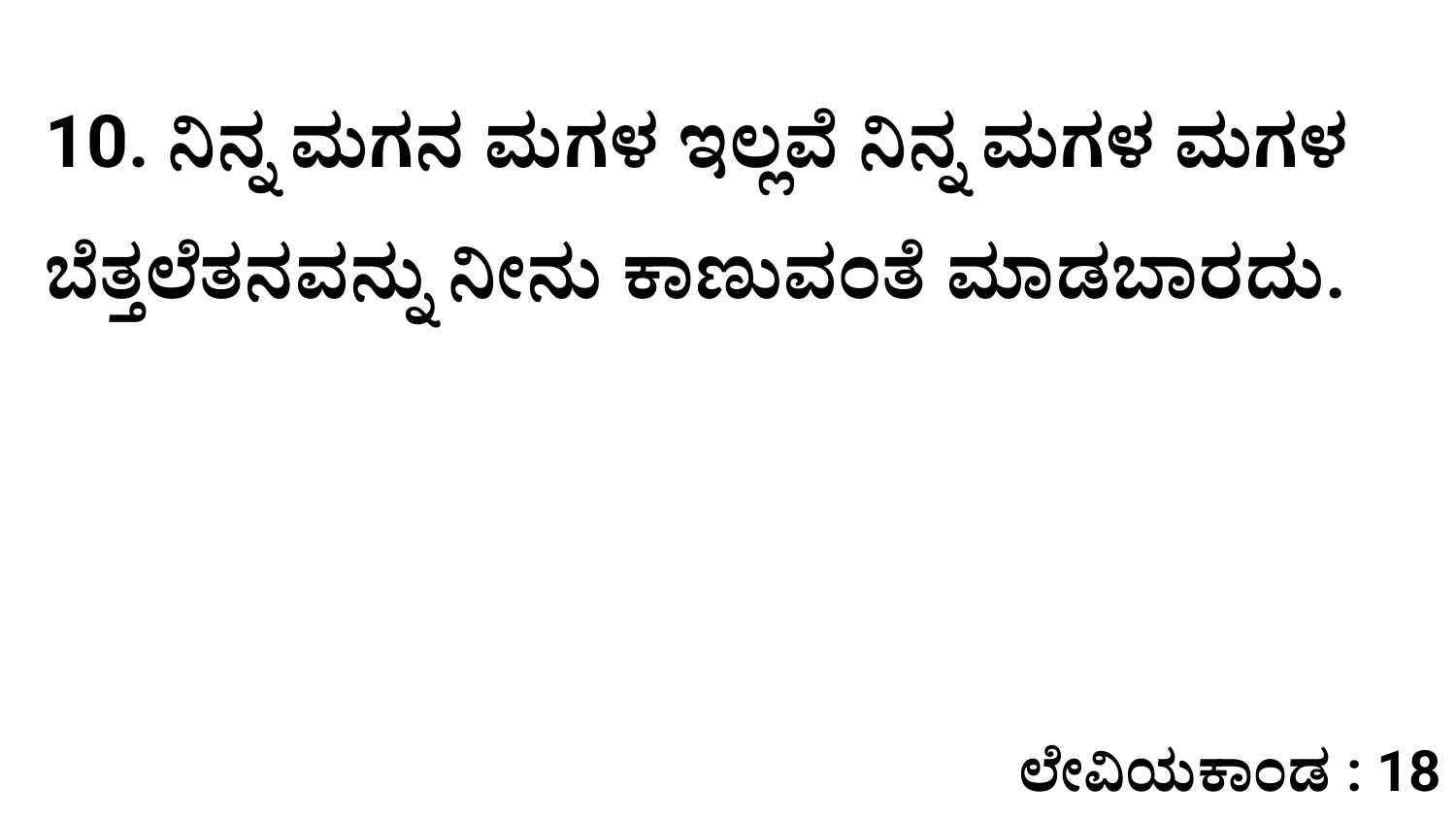

10. ನಿನ್ನ ಮಗನ ಮಗಳ ಇಲ್ಲವೆ ನಿನ್ನ ಮಗಳ ಮಗಳ ಬೆತ್ತಲೆತನವನ್ನು ನೀನು ಕಾಣುವಂತೆ ಮಾಡಬಾರದು.
ಲೇವಿಯಕಾಂಡ : 18